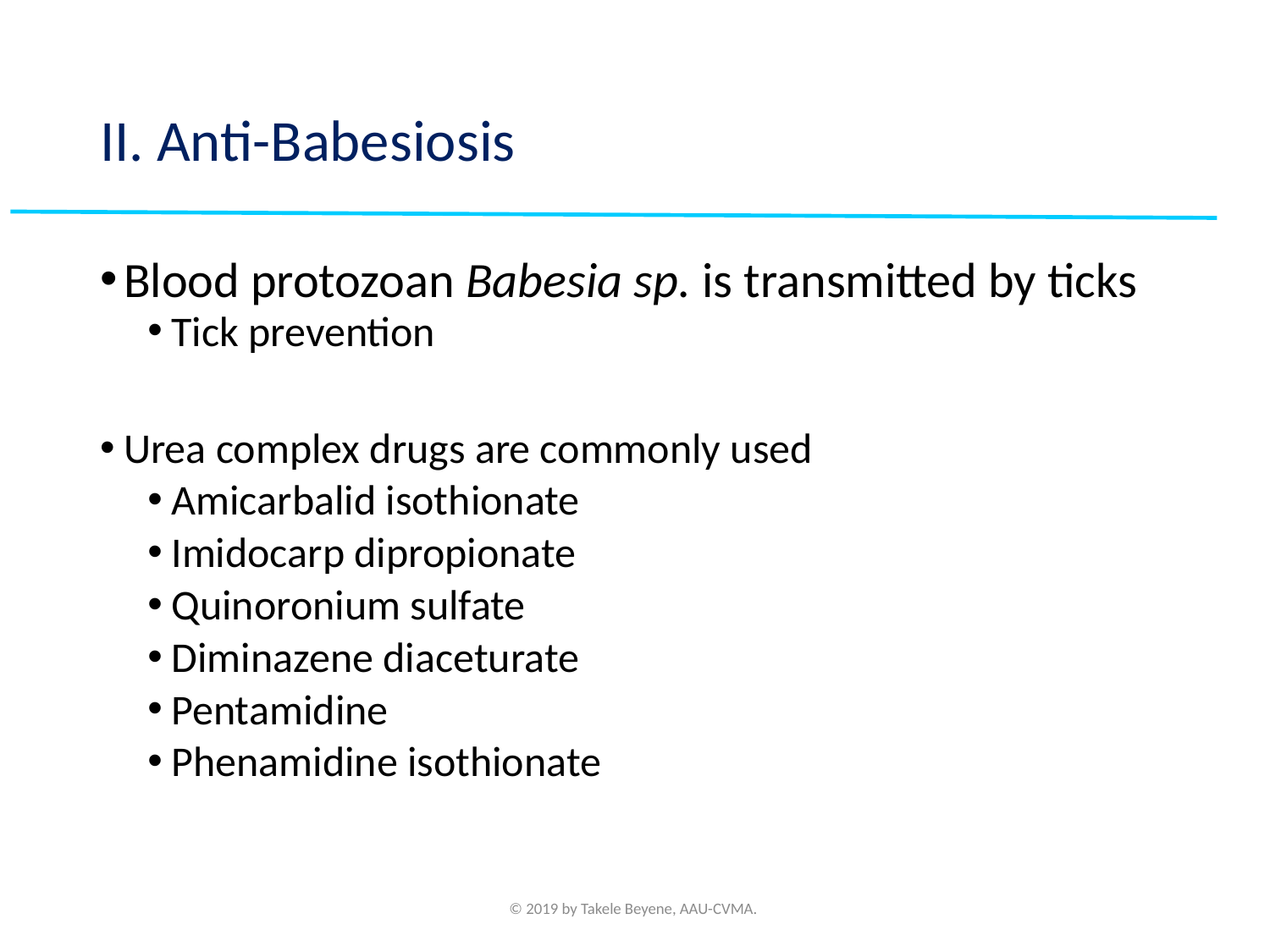

# II. Anti-Babesiosis

Blood protozoan Babesia sp. is transmitted by ticks
Tick prevention

Urea complex drugs are commonly used
Amicarbalid isothionate
Imidocarp dipropionate
Quinoronium sulfate
Diminazene diaceturate
Pentamidine
Phenamidine isothionate

© 2019 by Takele Beyene, AAU-CVMA.